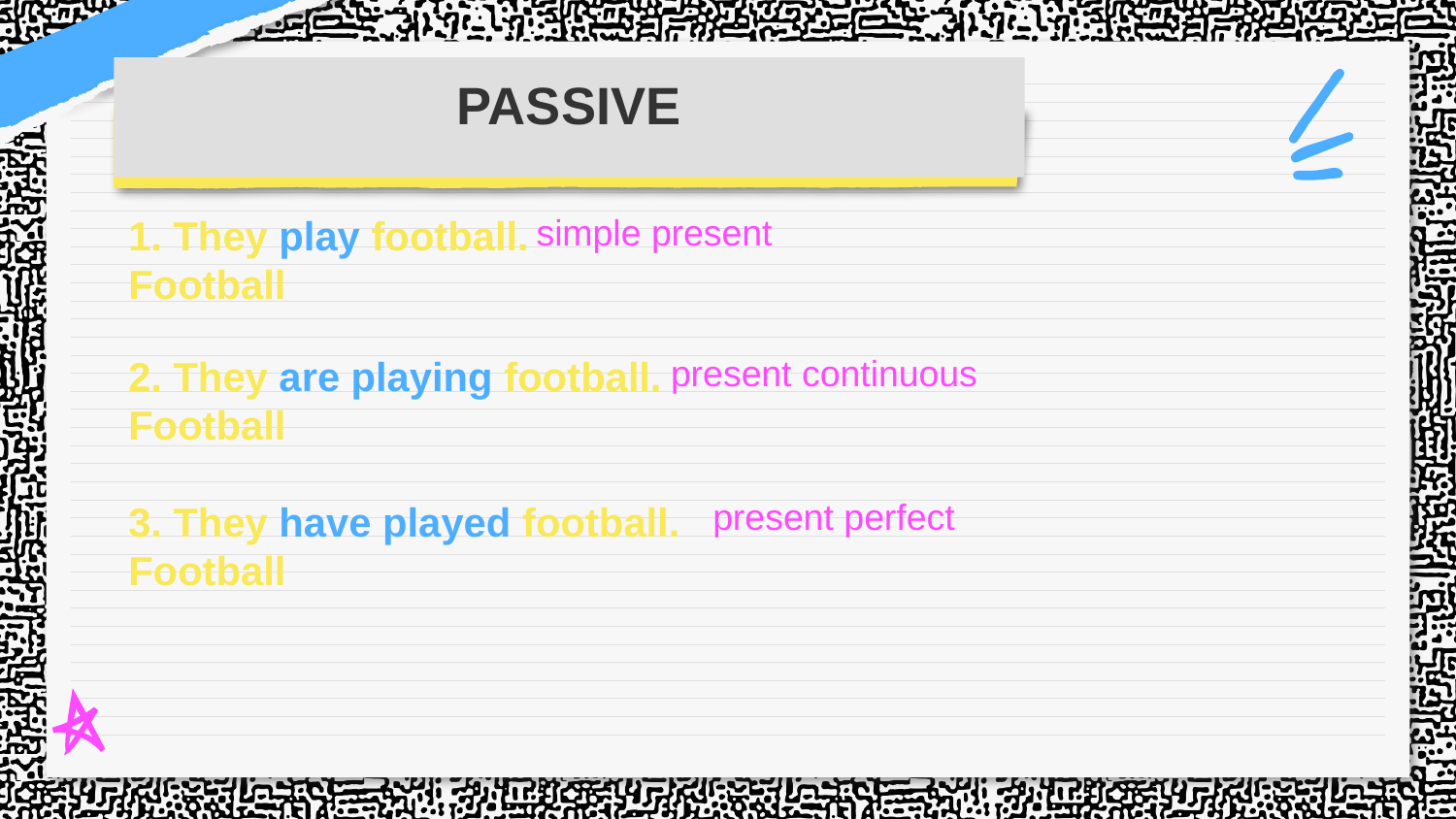

# PASSIVE

1. They play football.
Football

2. They are playing football.
Football

3. They have played football.
Football

simple present
present continuous
present perfect